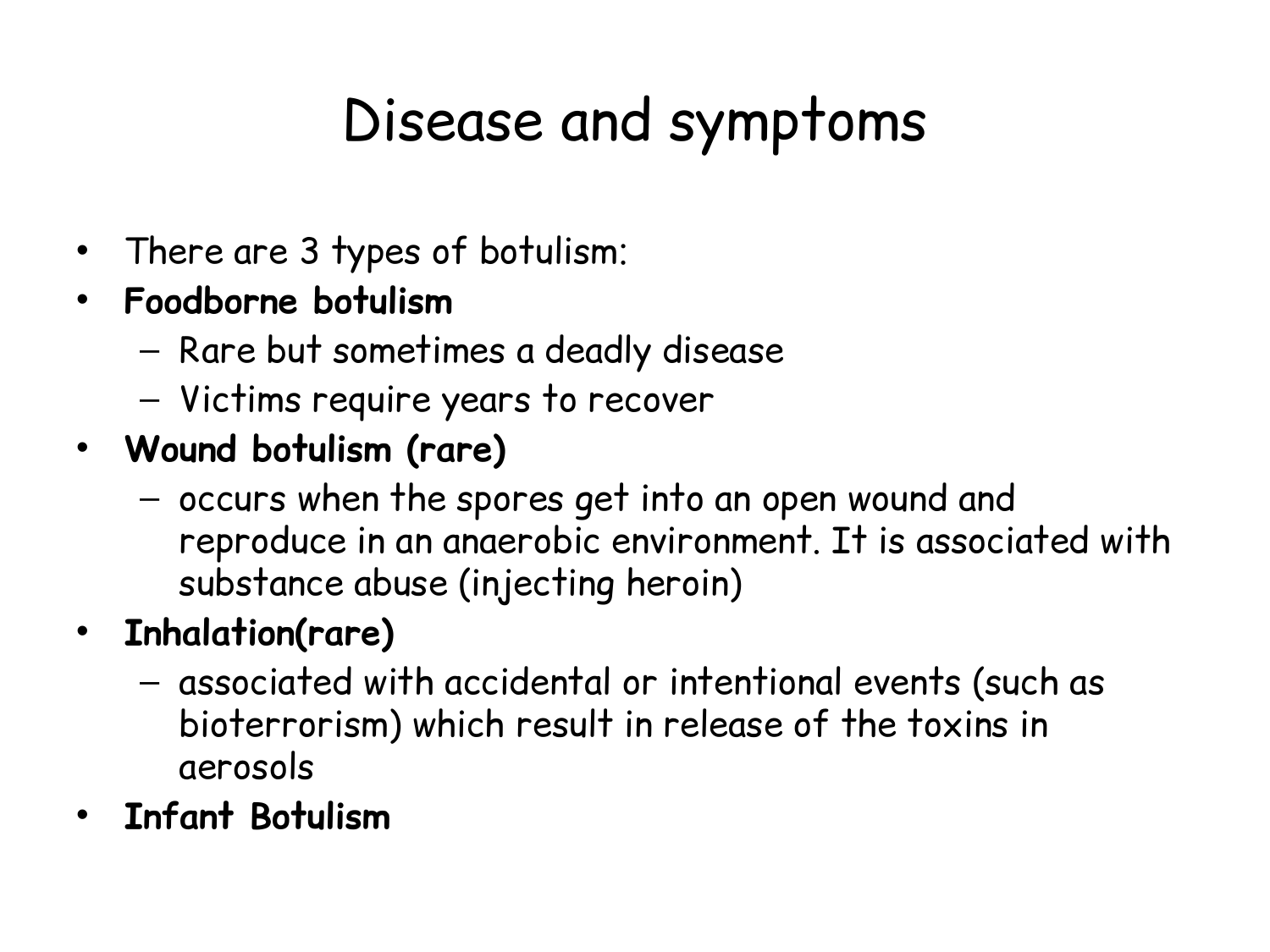

# Disease and symptoms
There are 3 types of botulism:
Foodborne botulism
Rare but sometimes a deadly disease
Victims require years to recover
Wound botulism (rare)
occurs when the spores get into an open wound and reproduce in an anaerobic environment. It is associated with substance abuse (injecting heroin)
Inhalation(rare)
associated with accidental or intentional events (such as bioterrorism) which result in release of the toxins in aerosols
Infant Botulism